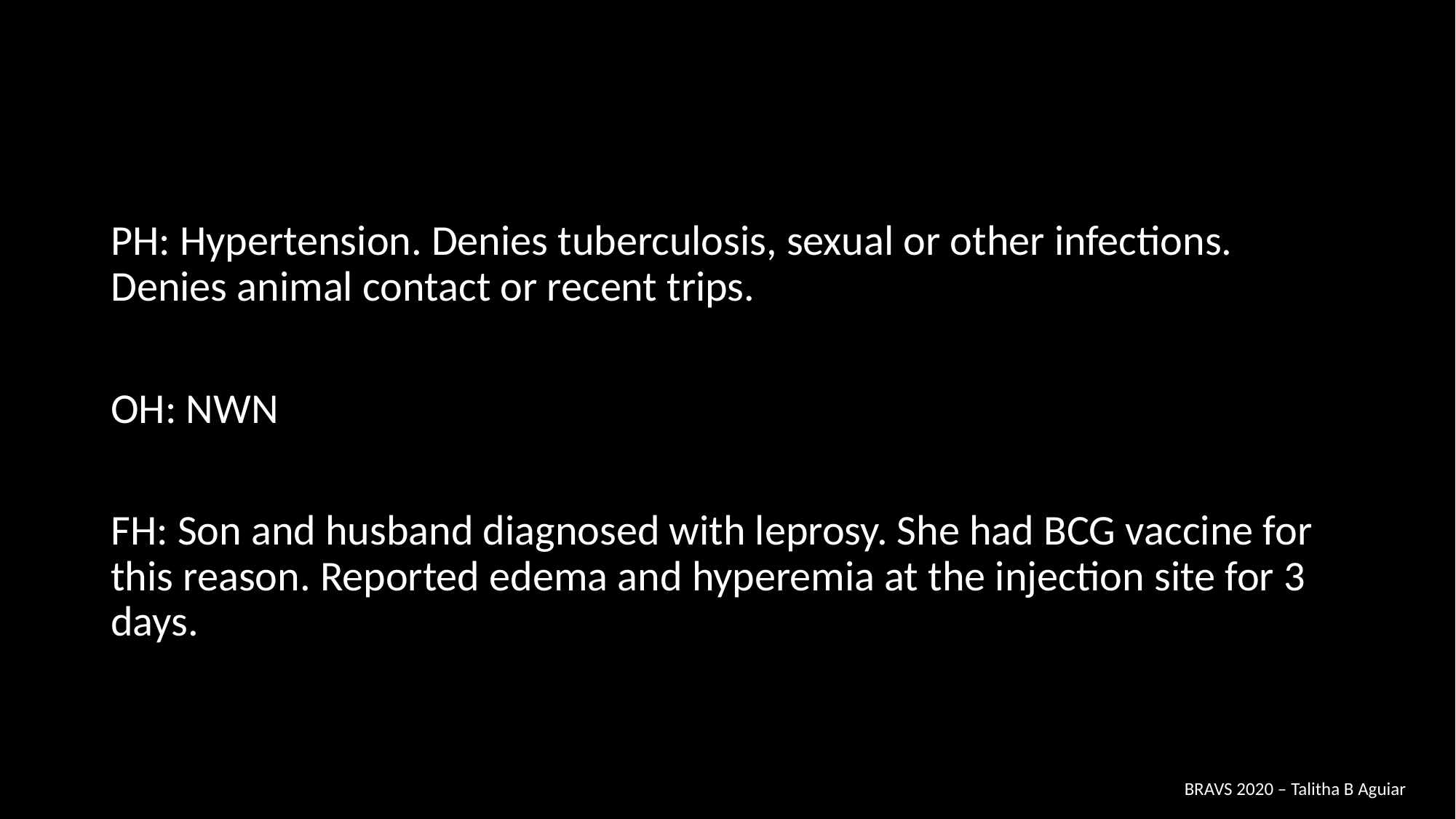

PH: Hypertension. Denies tuberculosis, sexual or other infections. Denies animal contact or recent trips.

OH: NWN

FH: Son and husband diagnosed with leprosy. She had BCG vaccine for this reason. Reported edema and hyperemia at the injection site for 3 days.
BRAVS 2020 – Talitha B Aguiar